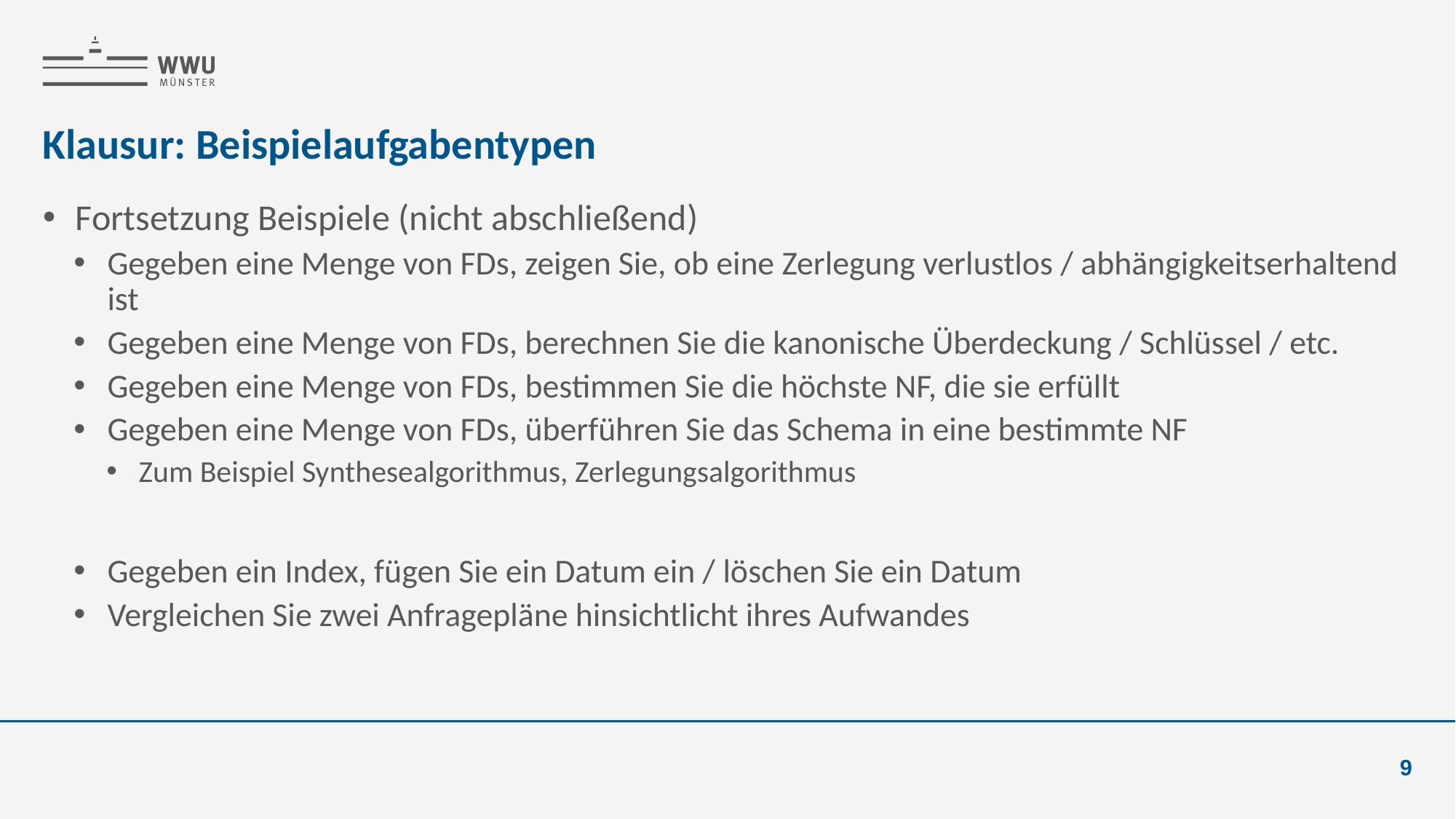

# Klausur: Beispielaufgabentypen
Fortsetzung Beispiele (nicht abschließend)
Gegeben eine Menge von FDs, zeigen Sie, ob eine Zerlegung verlustlos / abhängigkeitserhaltend ist
Gegeben eine Menge von FDs, berechnen Sie die kanonische Überdeckung / Schlüssel / etc.
Gegeben eine Menge von FDs, bestimmen Sie die höchste NF, die sie erfüllt
Gegeben eine Menge von FDs, überführen Sie das Schema in eine bestimmte NF
Zum Beispiel Synthesealgorithmus, Zerlegungsalgorithmus

Gegeben ein Index, fügen Sie ein Datum ein / löschen Sie ein Datum
Vergleichen Sie zwei Anfragepläne hinsichtlicht ihres Aufwandes
9